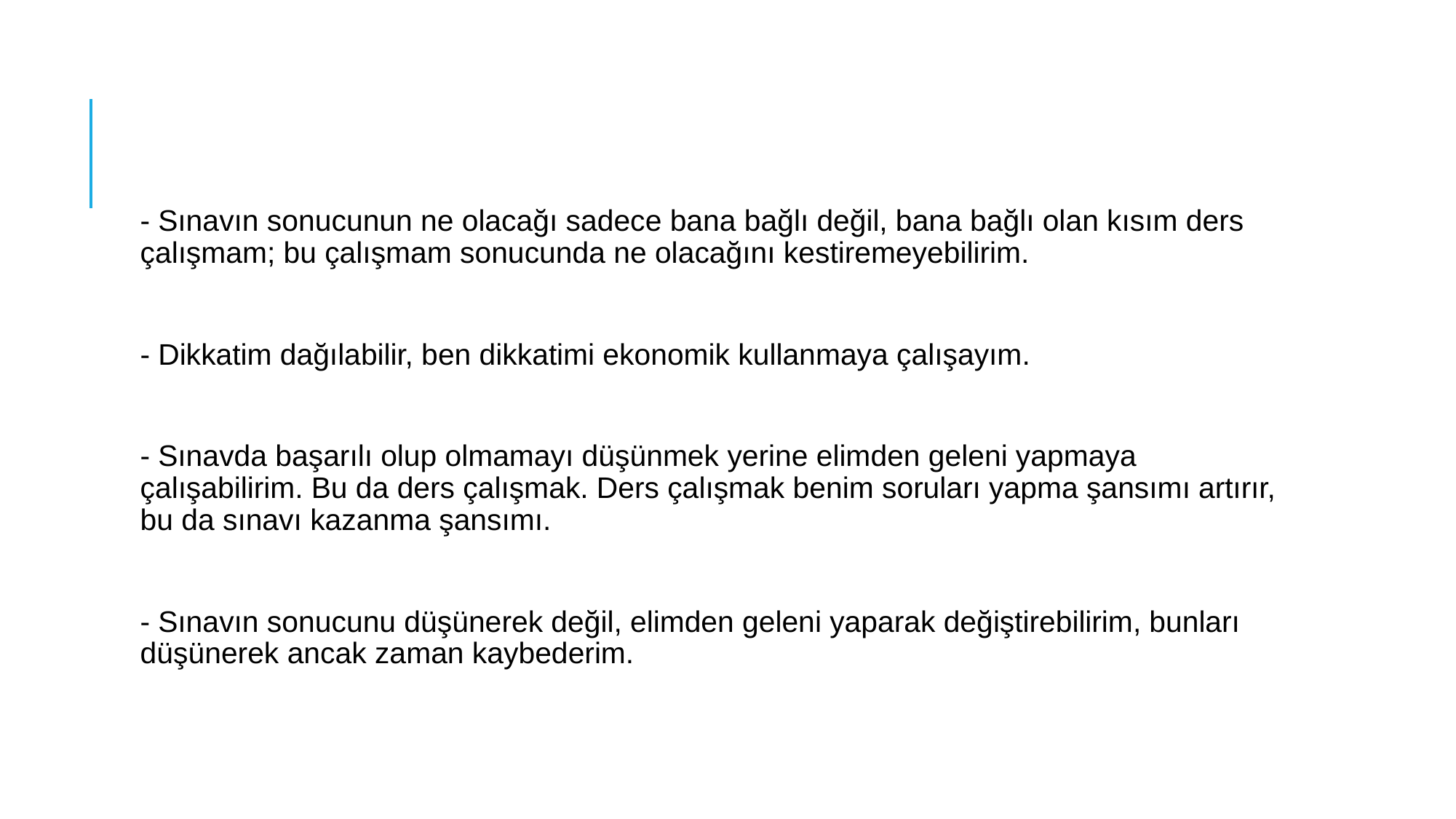

- Sınavın sonucunun ne olacağı sadece bana bağlı değil, bana bağlı olan kısım ders çalışmam; bu çalışmam sonucunda ne olacağını kestiremeyebilirim.

- Dikkatim dağılabilir, ben dikkatimi ekonomik kullanmaya çalışayım.

- Sınavda başarılı olup olmamayı düşünmek yerine elimden geleni yapmaya çalışabilirim. Bu da ders çalışmak. Ders çalışmak benim soruları yapma şansımı artırır, bu da sınavı kazanma şansımı.

- Sınavın sonucunu düşünerek değil, elimden geleni yaparak değiştirebilirim, bunları düşünerek ancak zaman kaybederim.